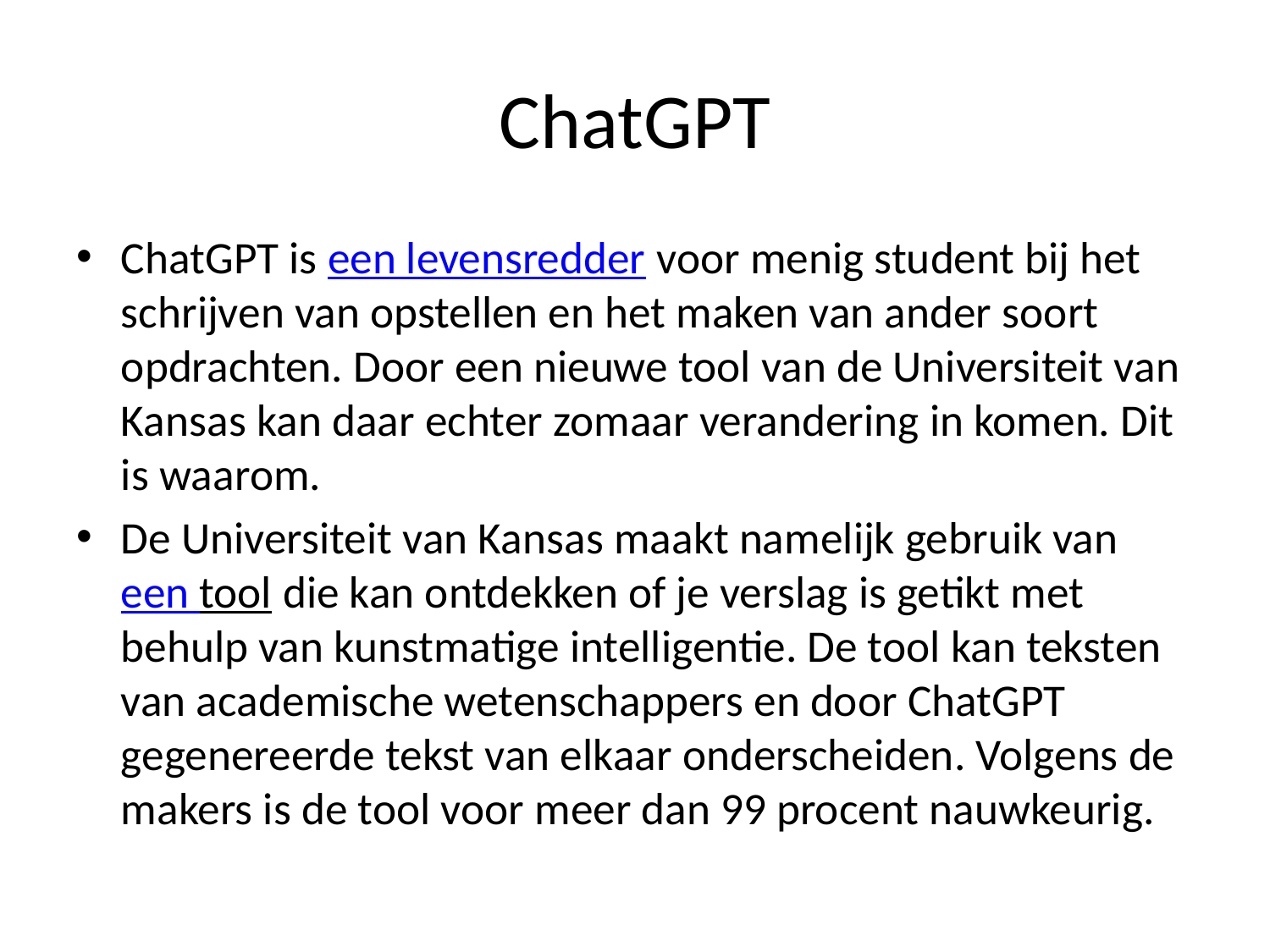

# ChatGPT
ChatGPT is een levensredder voor menig student bij het schrijven van opstellen en het maken van ander soort opdrachten. Door een nieuwe tool van de Universiteit van Kansas kan daar echter zomaar verandering in komen. Dit is waarom.
De Universiteit van Kansas maakt namelijk gebruik van een tool die kan ontdekken of je verslag is getikt met behulp van kunstmatige intelligentie. De tool kan teksten van academische wetenschappers en door ChatGPT gegenereerde tekst van elkaar onderscheiden. Volgens de makers is de tool voor meer dan 99 procent nauwkeurig.